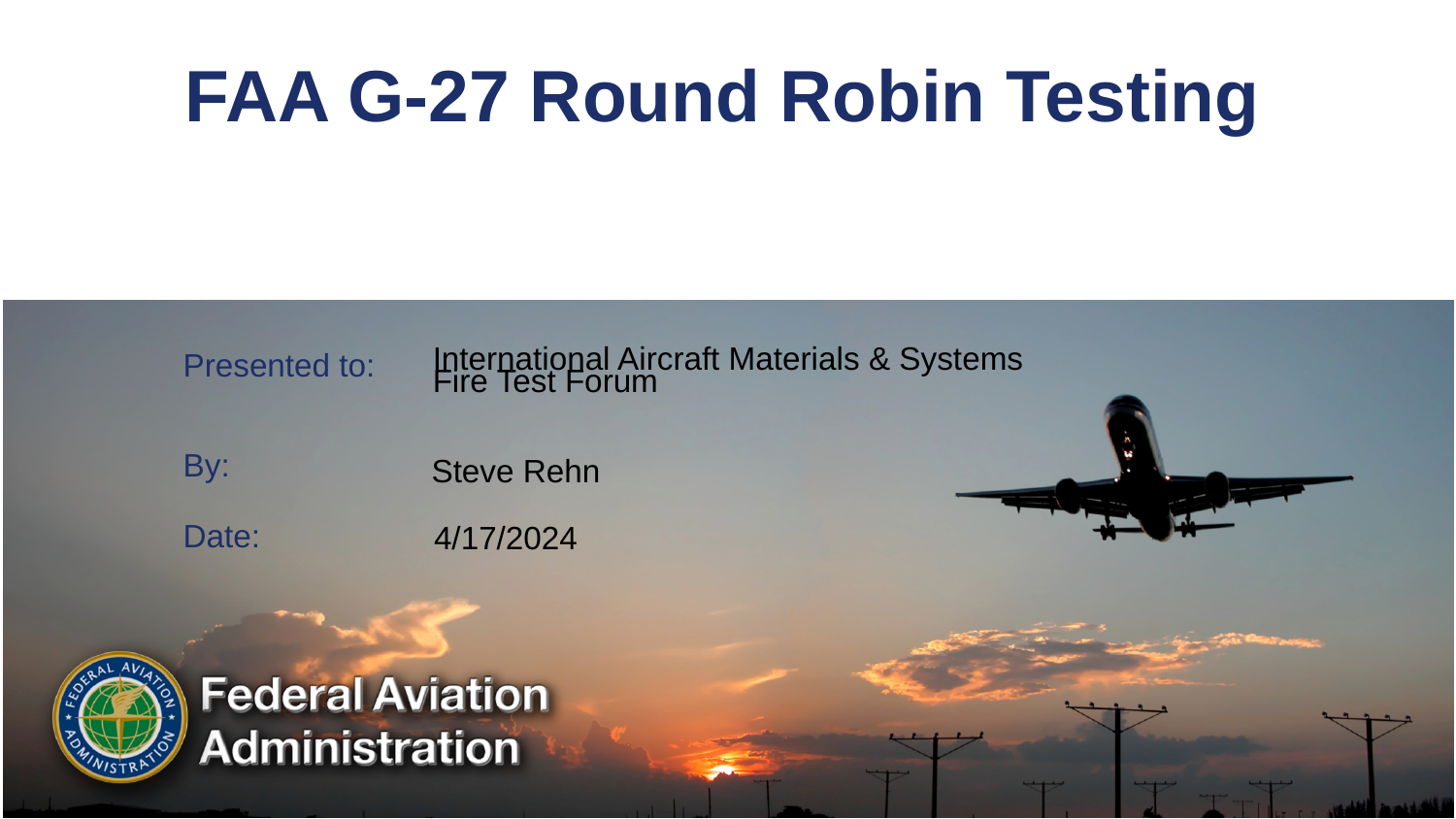

# FAA G-27 Round Robin Testing
International Aircraft Materials & Systems Fire Test Forum
Steve Rehn
4/17/2024